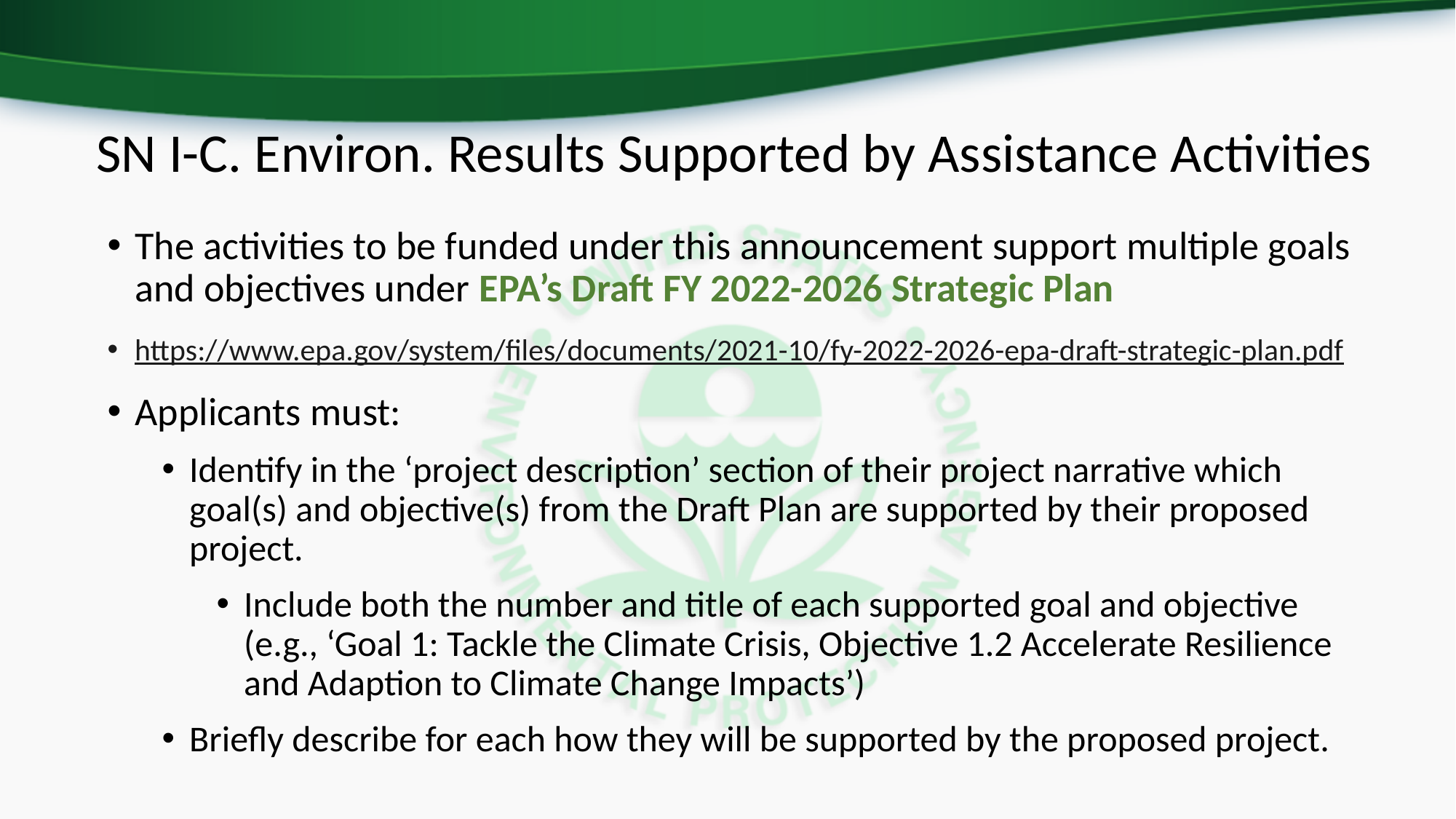

# SN I-C. Environ. Results Supported by Assistance Activities
The activities to be funded under this announcement support multiple goals and objectives under EPA’s Draft FY 2022-2026 Strategic Plan
https://www.epa.gov/system/files/documents/2021-10/fy-2022-2026-epa-draft-strategic-plan.pdf
Applicants must:
Identify in the ‘project description’ section of their project narrative which goal(s) and objective(s) from the Draft Plan are supported by their proposed project.
Include both the number and title of each supported goal and objective (e.g., ‘Goal 1: Tackle the Climate Crisis, Objective 1.2 Accelerate Resilience and Adaption to Climate Change Impacts’)
Briefly describe for each how they will be supported by the proposed project.